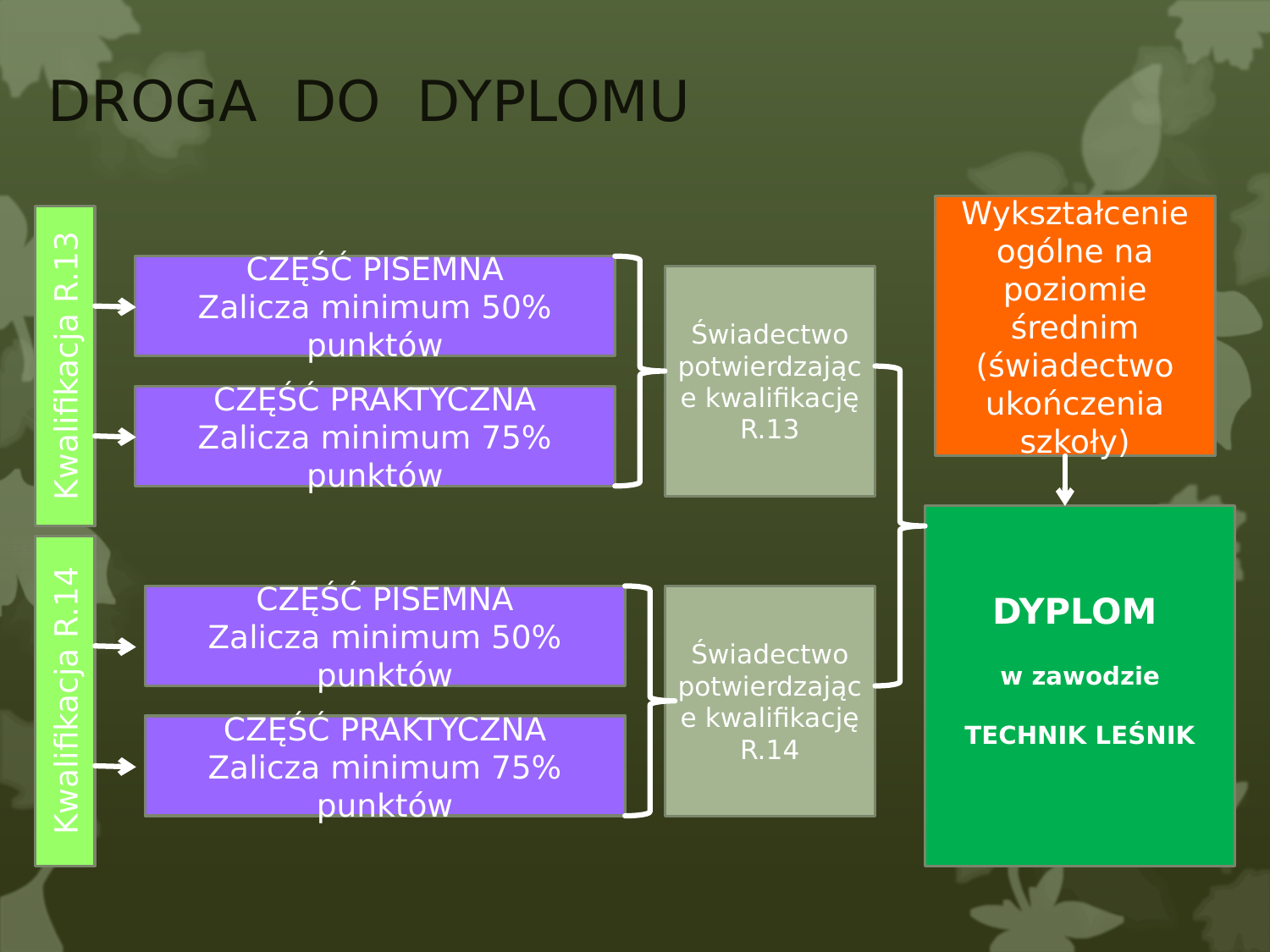

# DROGA  DO  DYPLOMU
Wykształcenie ogólne na poziomie średnim (świadectwo ukończenia szkoły)
Kwalifikacja R.13
CZĘŚĆ PISEMNA
Zalicza minimum 50% punktów

Świadectwo potwierdzające kwalifikację R.13

CZĘŚĆ PRAKTYCZNA
Zalicza minimum 75% punktów

DYPLOM

w zawodzie

TECHNIK LEŚNIK

Kwalifikacja R.14

CZĘŚĆ PISEMNA
Zalicza minimum 50% punktów

Świadectwo potwierdzające kwalifikację R.14
CZĘŚĆ PRAKTYCZNA
Zalicza minimum 75% punktów